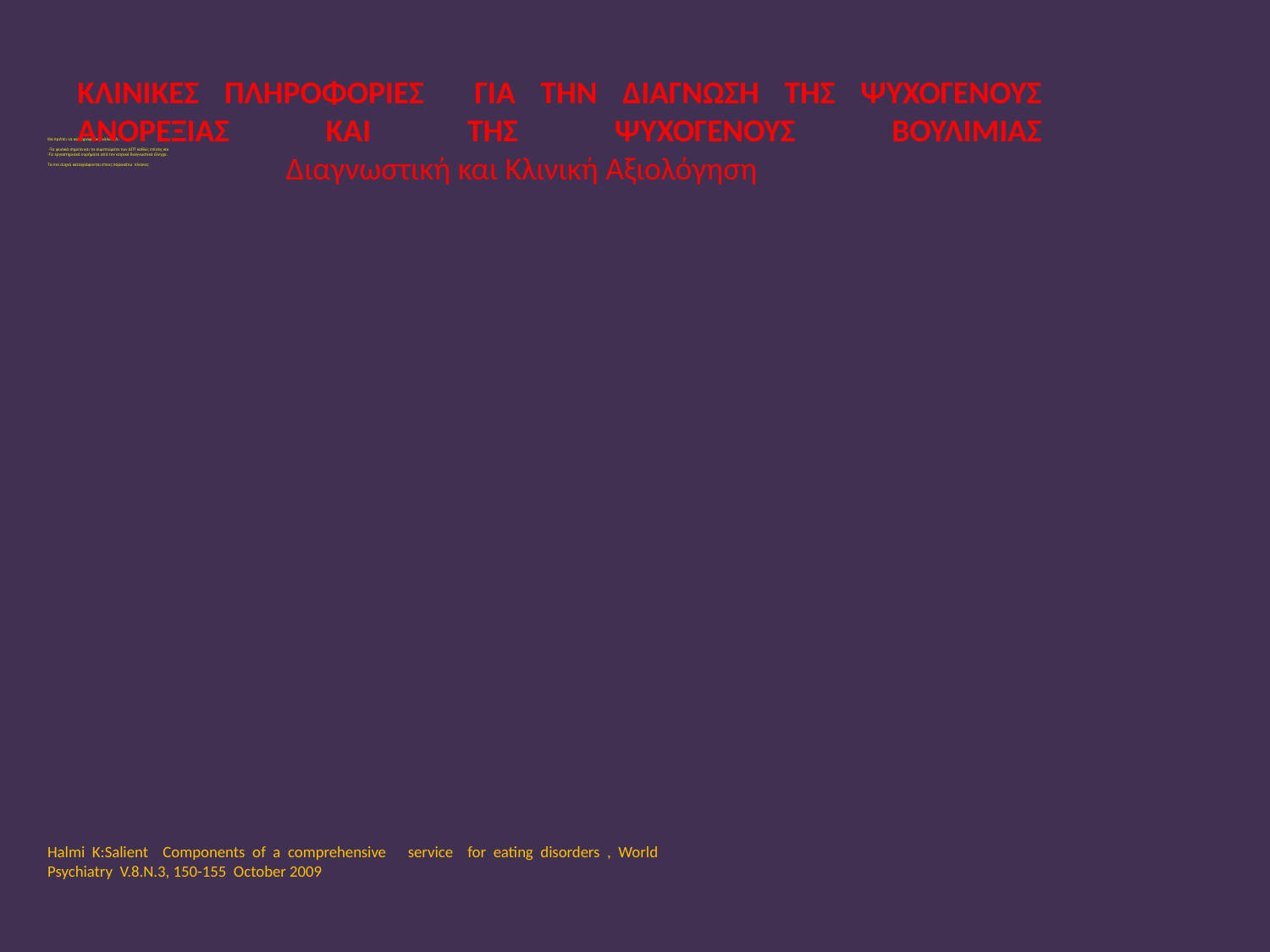

Θα πρέπει να καταγραφούν αναλυτικά:
 -Τα φυσικά σημεία και τα συμπτώματα των ΔΠΤ καθώς επίσης και
-Τα εργαστηριακά ευρήματα από τον ιατρικό διαγνωστικό έλεγχο.
Τα πιο συχνά καταγράφονται στους παρακάτω  πίνακες:
ΚΛΙΝΙΚΕΣ ΠΛΗΡΟΦΟΡΙΕΣ  ΓΙΑ ΤΗΝ ΔΙΑΓΝΩΣΗ ΤΗΣ ΨΥΧΟΓΕΝΟΥΣ ΑΝΟΡΕΞΙΑΣ ΚΑΙ ΤΗΣ ΨΥΧΟΓΕΝΟΥΣ ΒΟΥΛΙΜΙΑΣ
                             Διαγνωστική και Κλινική Αξιολόγηση
Halmi K:Salient  Components of a comprehensive   service  for eating disorders , World Psychiatry  V.8.N.3, 150-155  October 2009